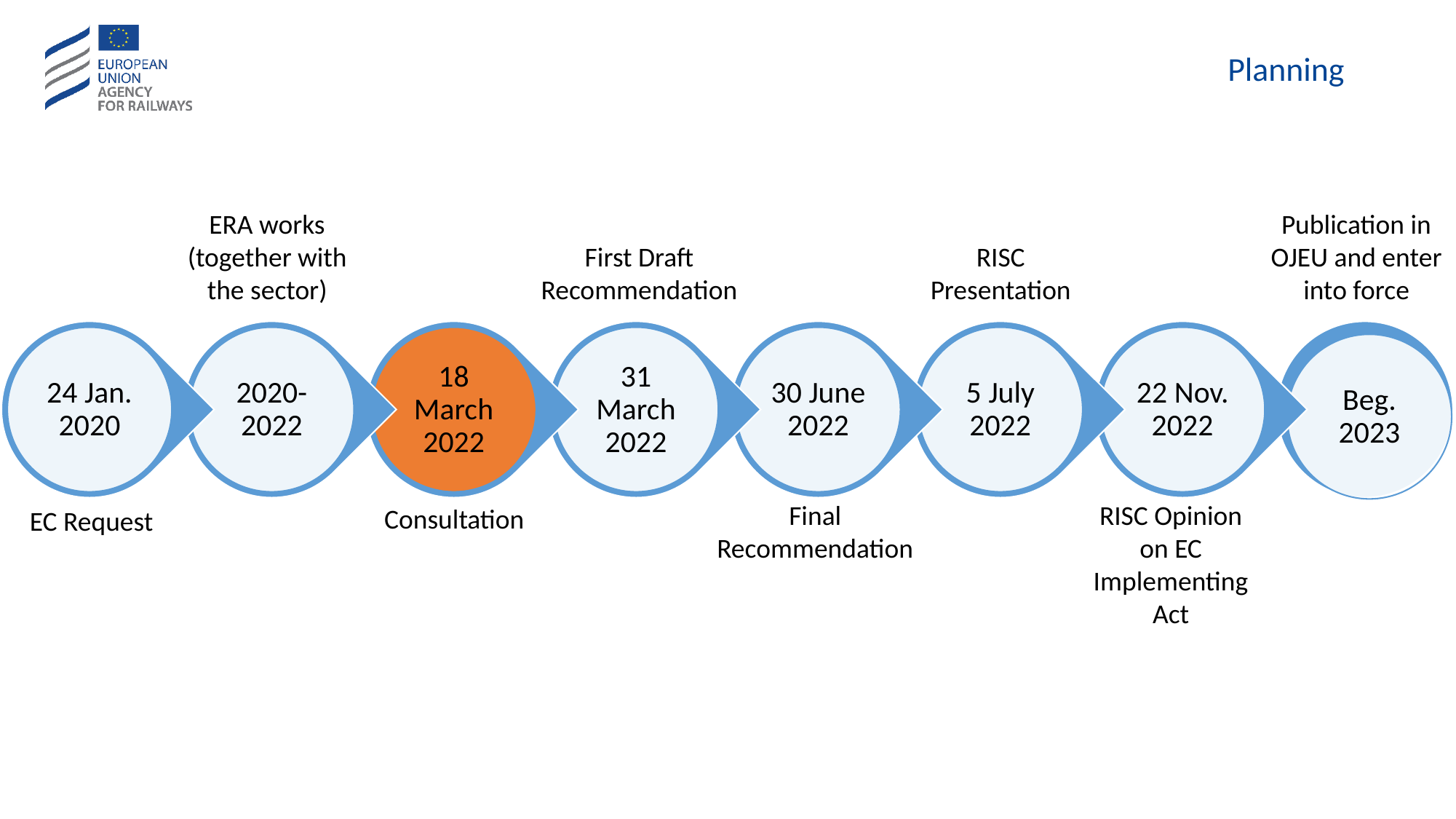

# Planning
Beg. 2023
22 Nov. 2022
5 July 2022
30 June 2022
31 March 2022
18 March 2022
2020-2022
24 Jan. 2020
ERA works
(together with the sector)
Publication in OJEU and enter into force
First Draft Recommendation
RISC Presentation
Final Recommendation
RISC Opinion on EC Implementing Act
Consultation
EC Request